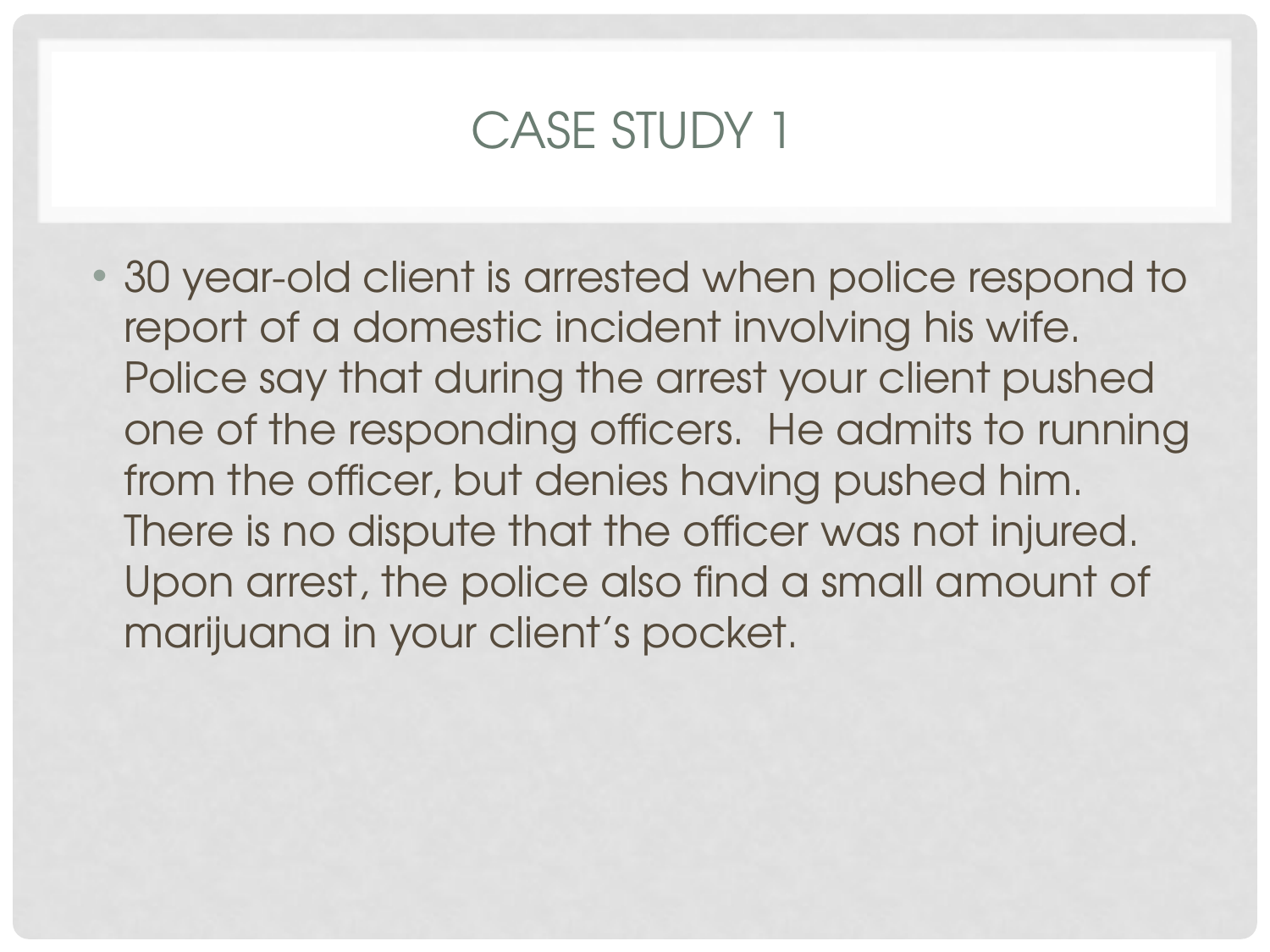

# Case Study 1
30 year-old client is arrested when police respond to report of a domestic incident involving his wife.  Police say that during the arrest your client pushed one of the responding officers.  He admits to running from the officer, but denies having pushed him.  There is no dispute that the officer was not injured.  Upon arrest, the police also find a small amount of marijuana in your client’s pocket.